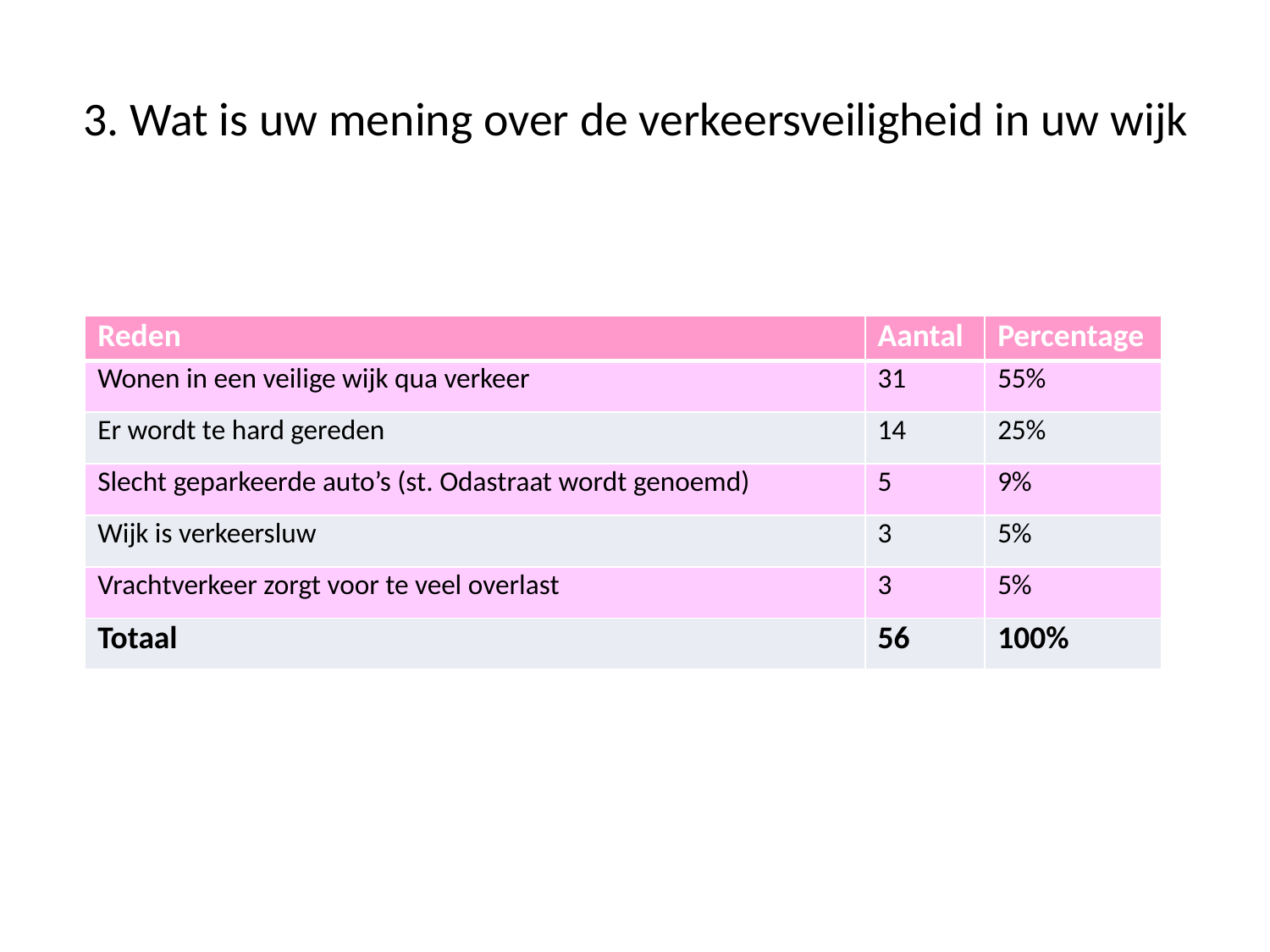

# 3. Wat is uw mening over de verkeersveiligheid in uw wijk
| Reden | Aantal | Percentage |
| --- | --- | --- |
| Wonen in een veilige wijk qua verkeer | 31 | 55% |
| Er wordt te hard gereden | 14 | 25% |
| Slecht geparkeerde auto’s (st. Odastraat wordt genoemd) | 5 | 9% |
| Wijk is verkeersluw | 3 | 5% |
| Vrachtverkeer zorgt voor te veel overlast | 3 | 5% |
| Totaal | 56 | 100% |